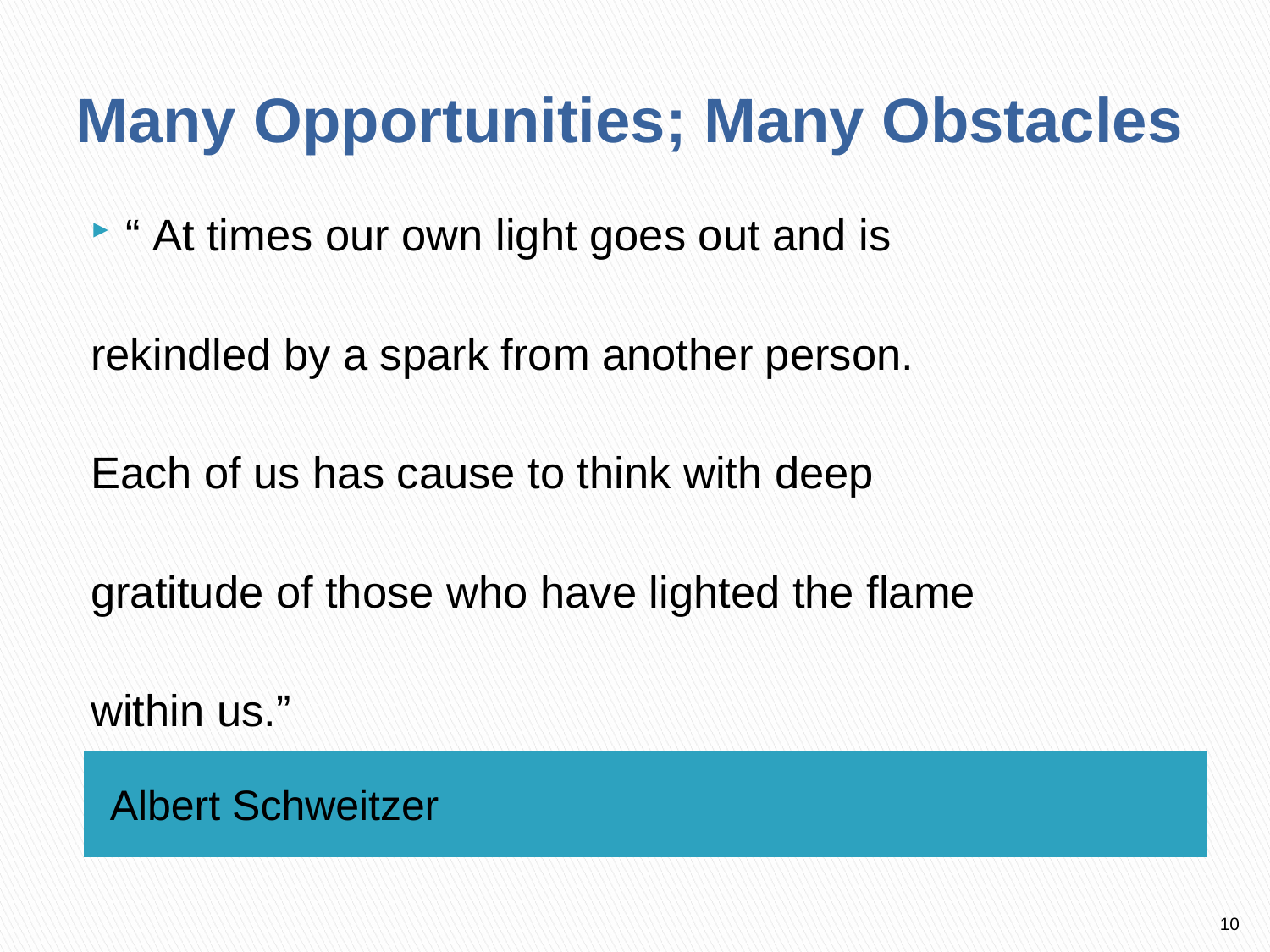

# Many Opportunities; Many Obstacles
“ At times our own light goes out and is

rekindled by a spark from another person.

Each of us has cause to think with deep

gratitude of those who have lighted the flame

within us.”

Albert Schweitzer
10